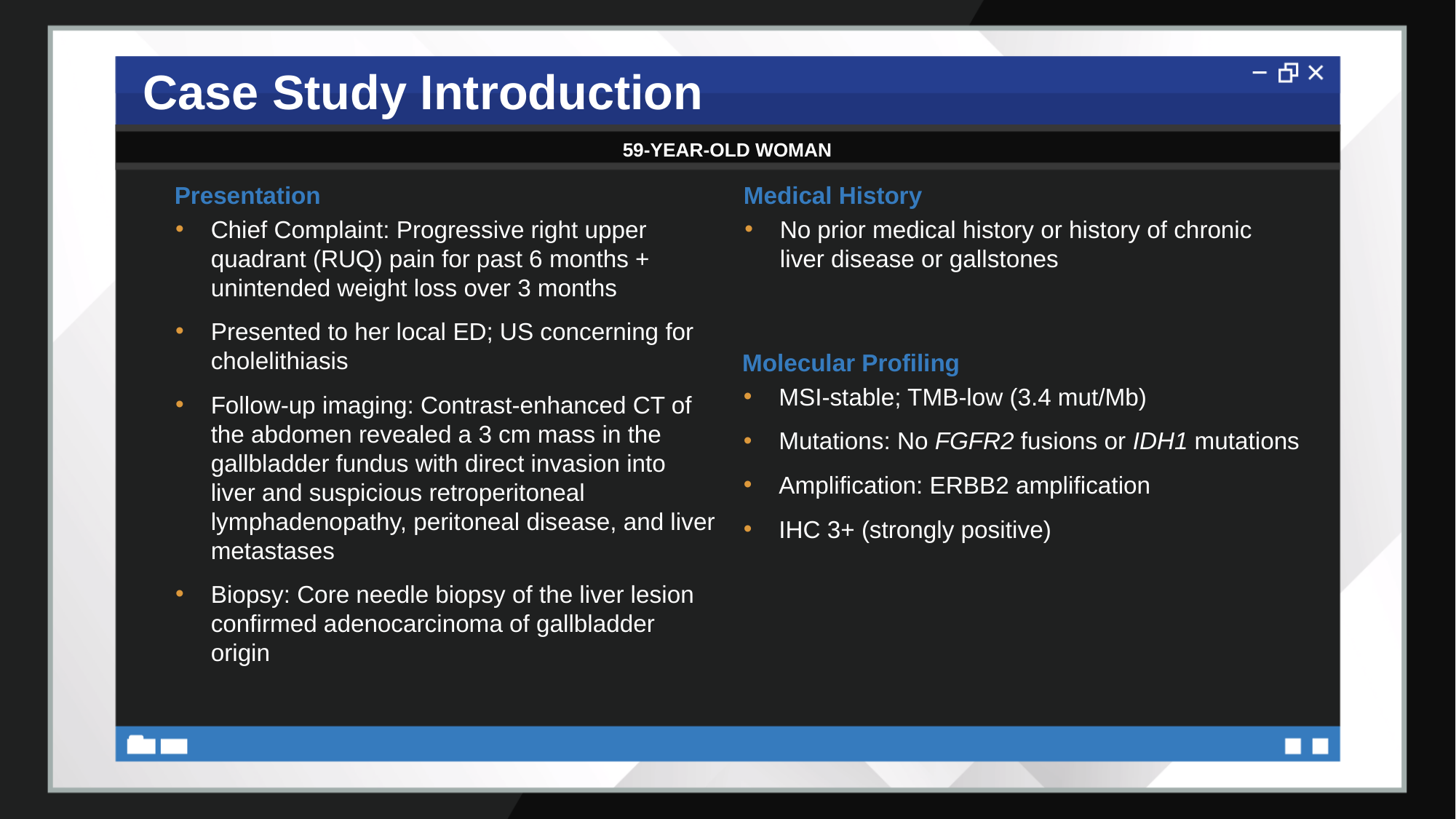

# Case Study Introduction
59-YEAR-OLD WOMAN
Presentation
Medical History
Chief Complaint: Progressive right upper quadrant (RUQ) pain for past 6 months + unintended weight loss over 3 months
Presented to her local ED; US concerning for cholelithiasis
Follow-up imaging: Contrast-enhanced CT of the abdomen revealed a 3 cm mass in the gallbladder fundus with direct invasion into liver and suspicious retroperitoneal lymphadenopathy, peritoneal disease, and liver metastases
Biopsy: Core needle biopsy of the liver lesion confirmed adenocarcinoma of gallbladder origin
No prior medical history or history of chronic liver disease or gallstones
Molecular Profiling
MSI-stable; TMB-low (3.4 mut/Mb)
Mutations: No FGFR2 fusions or IDH1 mutations
Amplification: ERBB2 amplification
IHC 3+ (strongly positive)